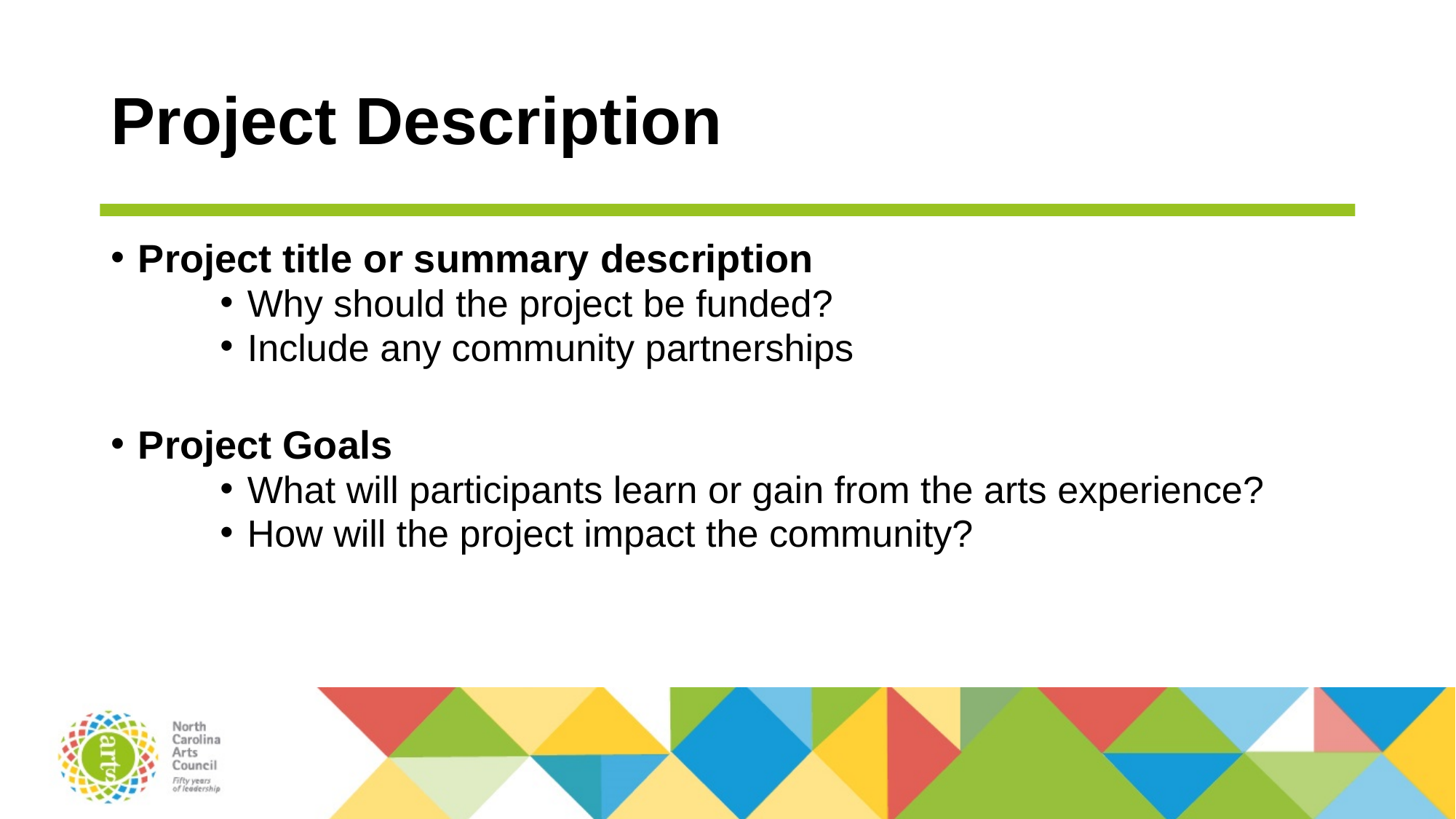

# Project Description
Project title or summary description
Why should the project be funded?
Include any community partnerships

Project Goals
What will participants learn or gain from the arts experience?
How will the project impact the community?